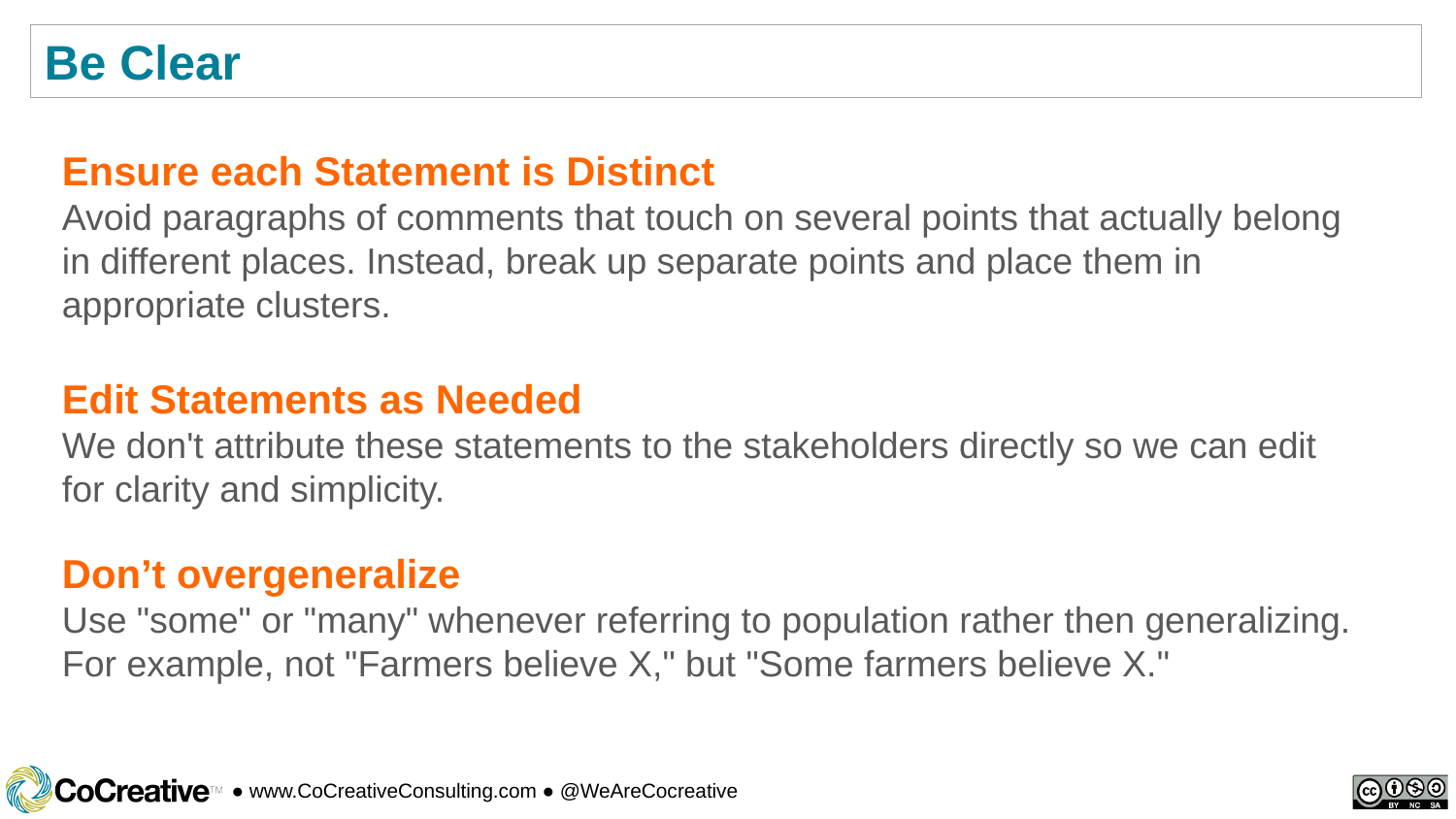

Be Clear
Ensure each Statement is Distinct
Avoid paragraphs of comments that touch on several points that actually belong in different places. Instead, break up separate points and place them in appropriate clusters.

Edit Statements as Needed
We don't attribute these statements to the stakeholders directly so we can edit for clarity and simplicity.

Don’t overgeneralize
Use "some" or "many" whenever referring to population rather then generalizing. For example, not "Farmers believe X," but "Some farmers believe X."